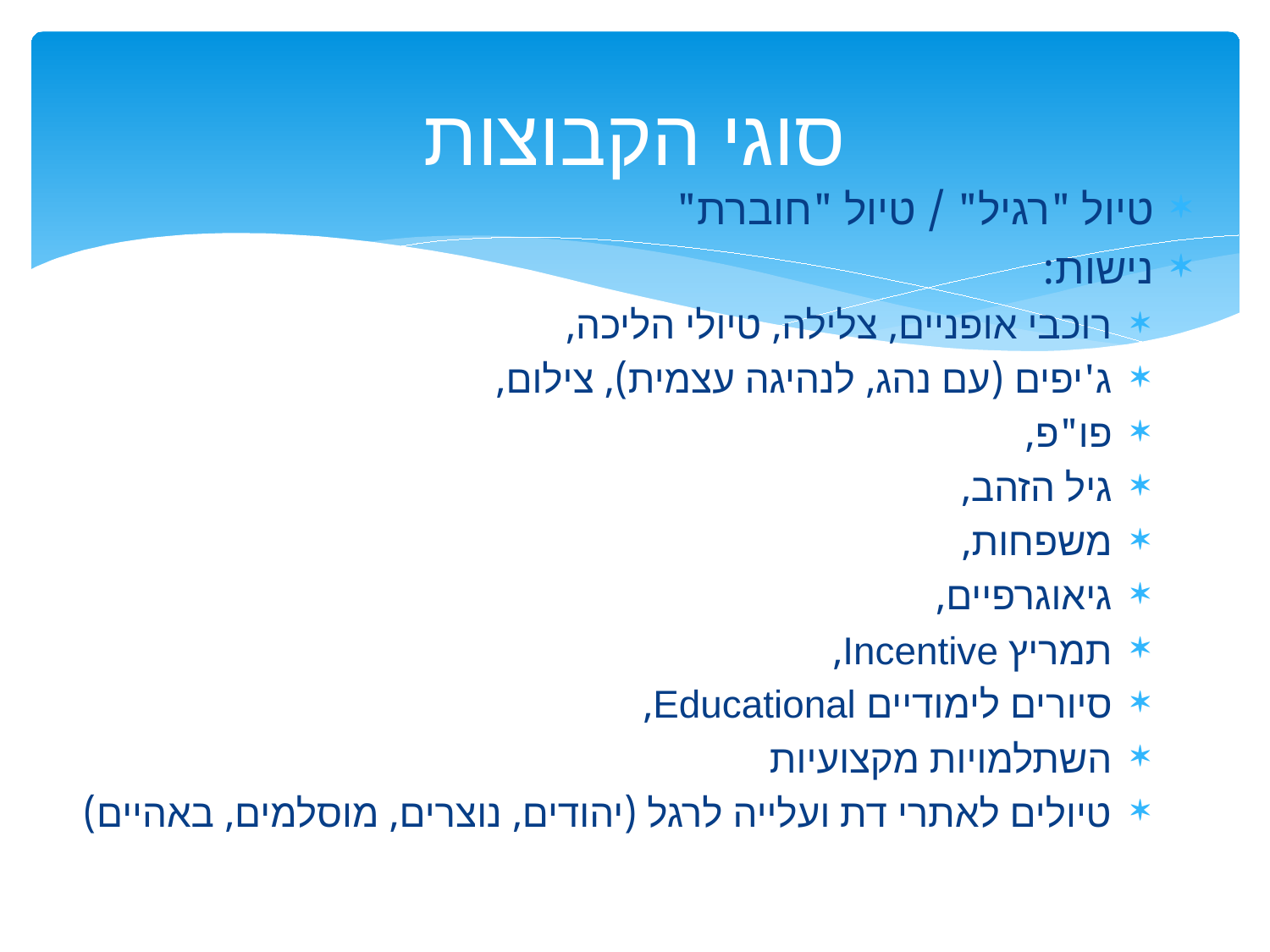

# סוגי הקבוצות
טיול "רגיל" / טיול "חוברת"
נישות:
רוכבי אופניים, צלילה, טיולי הליכה,
ג'יפים (עם נהג, לנהיגה עצמית), צילום,
פו"פ,
גיל הזהב,
משפחות,
גיאוגרפיים,
תמריץ Incentive,
סיורים לימודיים Educational,
השתלמויות מקצועיות
טיולים לאתרי דת ועלייה לרגל (יהודים, נוצרים, מוסלמים, באהיים)